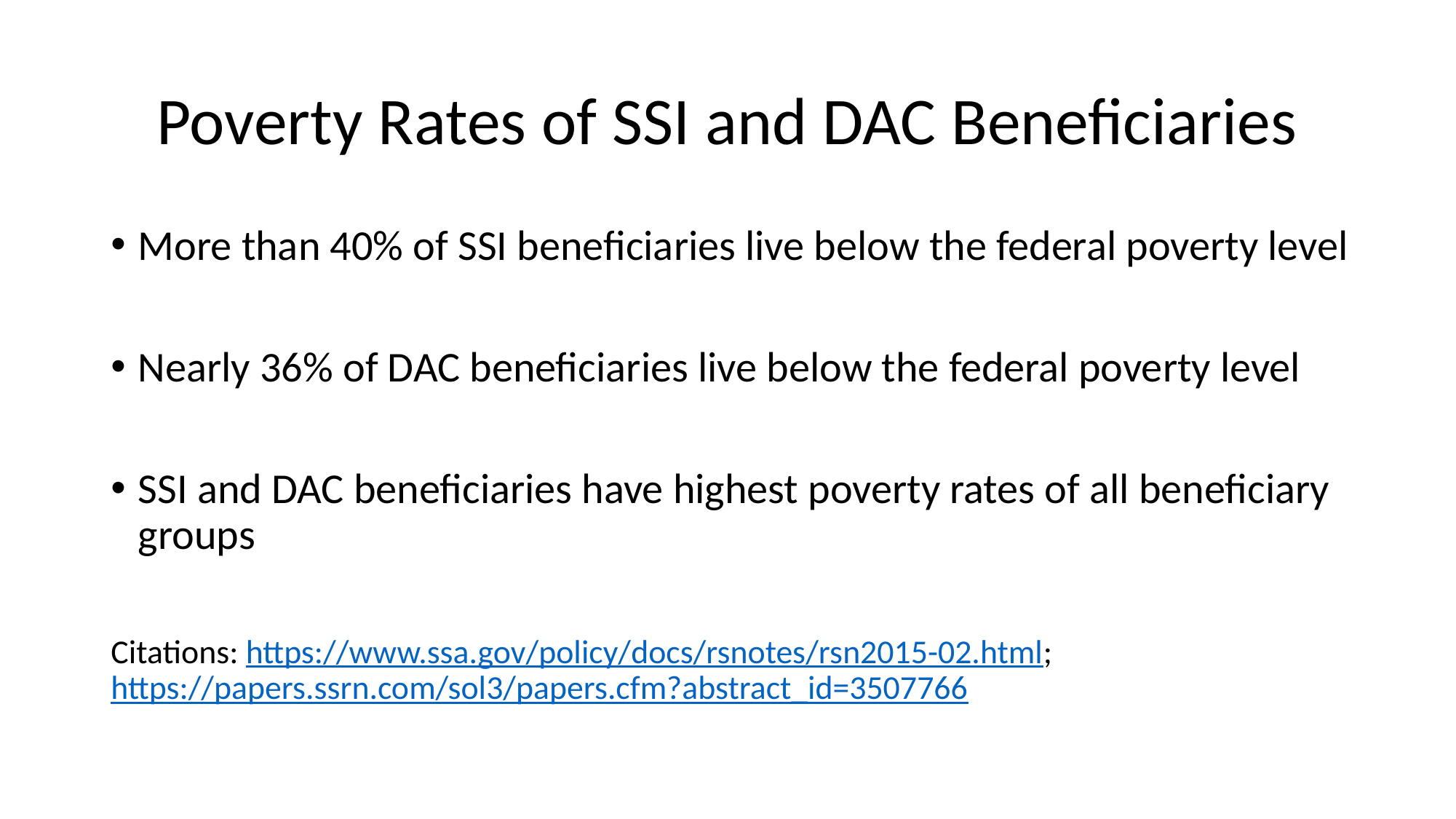

# Poverty Rates of SSI and DAC Beneficiaries
More than 40% of SSI beneficiaries live below the federal poverty level

Nearly 36% of DAC beneficiaries live below the federal poverty level

SSI and DAC beneficiaries have highest poverty rates of all beneficiary groups

Citations: https://www.ssa.gov/policy/docs/rsnotes/rsn2015-02.html; https://papers.ssrn.com/sol3/papers.cfm?abstract_id=3507766